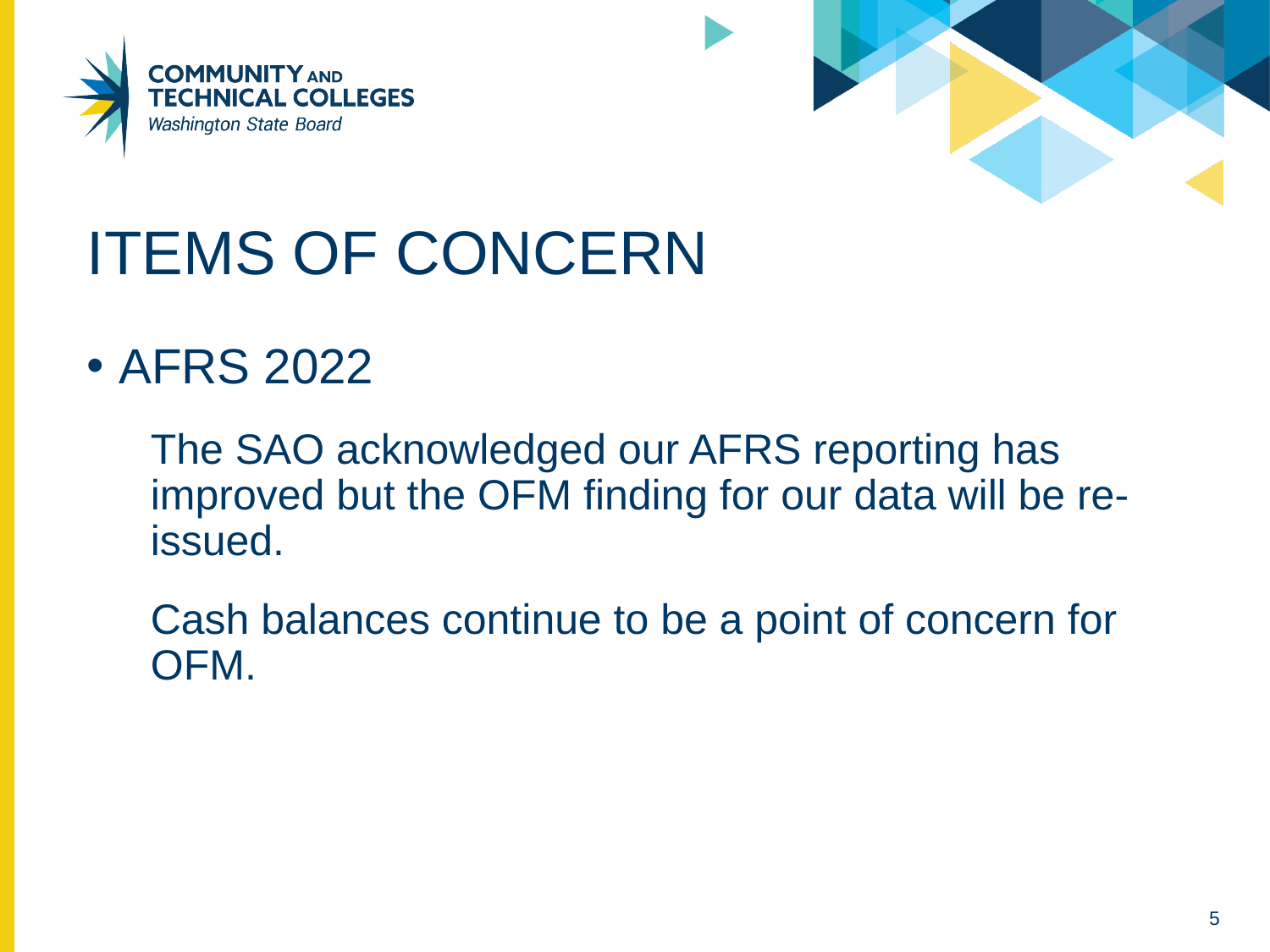

# ITEMS OF CONCERN
AFRS 2022

The SAO acknowledged our AFRS reporting has improved but the OFM finding for our data will be re-issued.

Cash balances continue to be a point of concern for OFM.

5